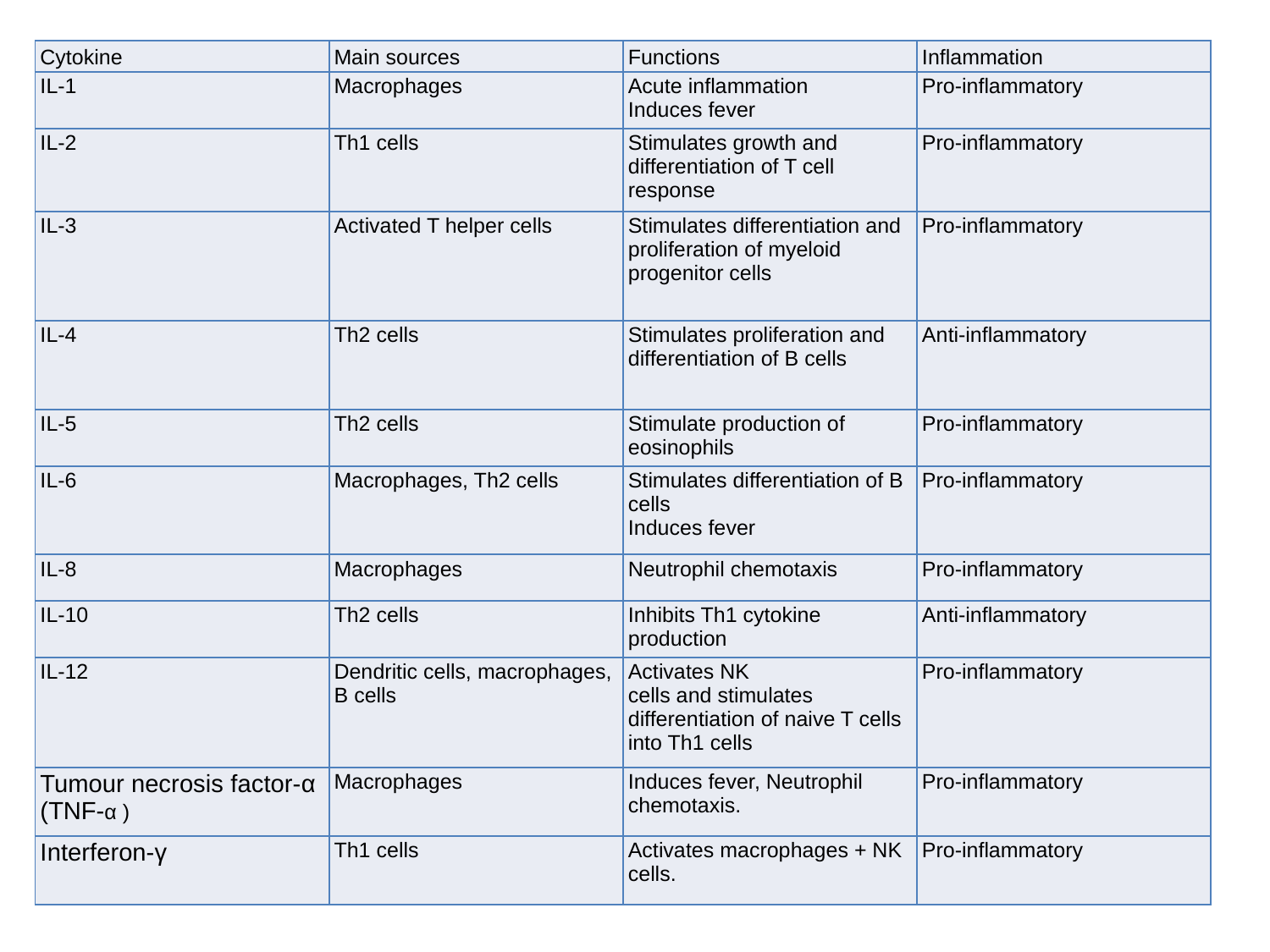

| Cytokine | Main sources | Functions | Inflammation |
| --- | --- | --- | --- |
| IL-1 | Macrophages | Acute inflammation Induces fever | Pro-inflammatory |
| IL-2 | Th1 cells | Stimulates growth and differentiation of T cell response | Pro-inflammatory |
| IL-3 | Activated T helper cells | Stimulates differentiation and proliferation of myeloid progenitor cells | Pro-inflammatory |
| IL-4 | Th2 cells | Stimulates proliferation and differentiation of B cells | Anti-inflammatory |
| IL-5 | Th2 cells | Stimulate production of eosinophils | Pro-inflammatory |
| IL-6 | Macrophages, Th2 cells | Stimulates differentiation of B cells Induces fever | Pro-inflammatory |
| IL-8 | Macrophages | Neutrophil chemotaxis | Pro-inflammatory |
| IL-10 | Th2 cells | Inhibits Th1 cytokine production | Anti-inflammatory |
| IL-12 | Dendritic cells, macrophages, B cells | Activates NK cells and stimulates differentiation of naive T cells into Th1 cells | Pro-inflammatory |
| Tumour necrosis factor-α (TNF-α ) | Macrophages | Induces fever, Neutrophil chemotaxis. | Pro-inflammatory |
| Interferon-γ | Th1 cells | Activates macrophages + NK cells. | Pro-inflammatory |